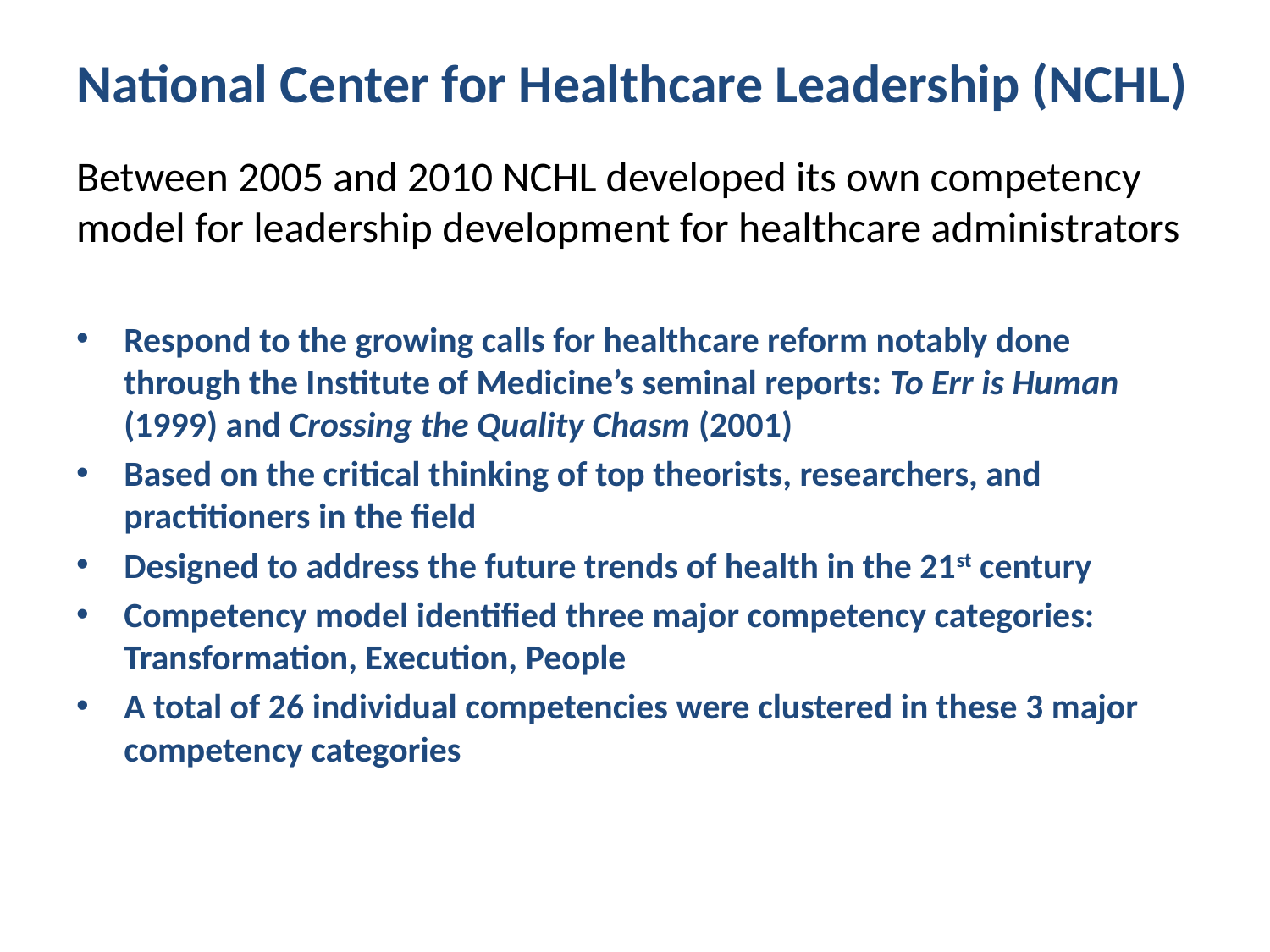

# National Center for Healthcare Leadership (NCHL)
Between 2005 and 2010 NCHL developed its own competency model for leadership development for healthcare administrators

Respond to the growing calls for healthcare reform notably done through the Institute of Medicine’s seminal reports: To Err is Human (1999) and Crossing the Quality Chasm (2001)
Based on the critical thinking of top theorists, researchers, and practitioners in the field
Designed to address the future trends of health in the 21st century
Competency model identified three major competency categories: Transformation, Execution, People
A total of 26 individual competencies were clustered in these 3 major competency categories